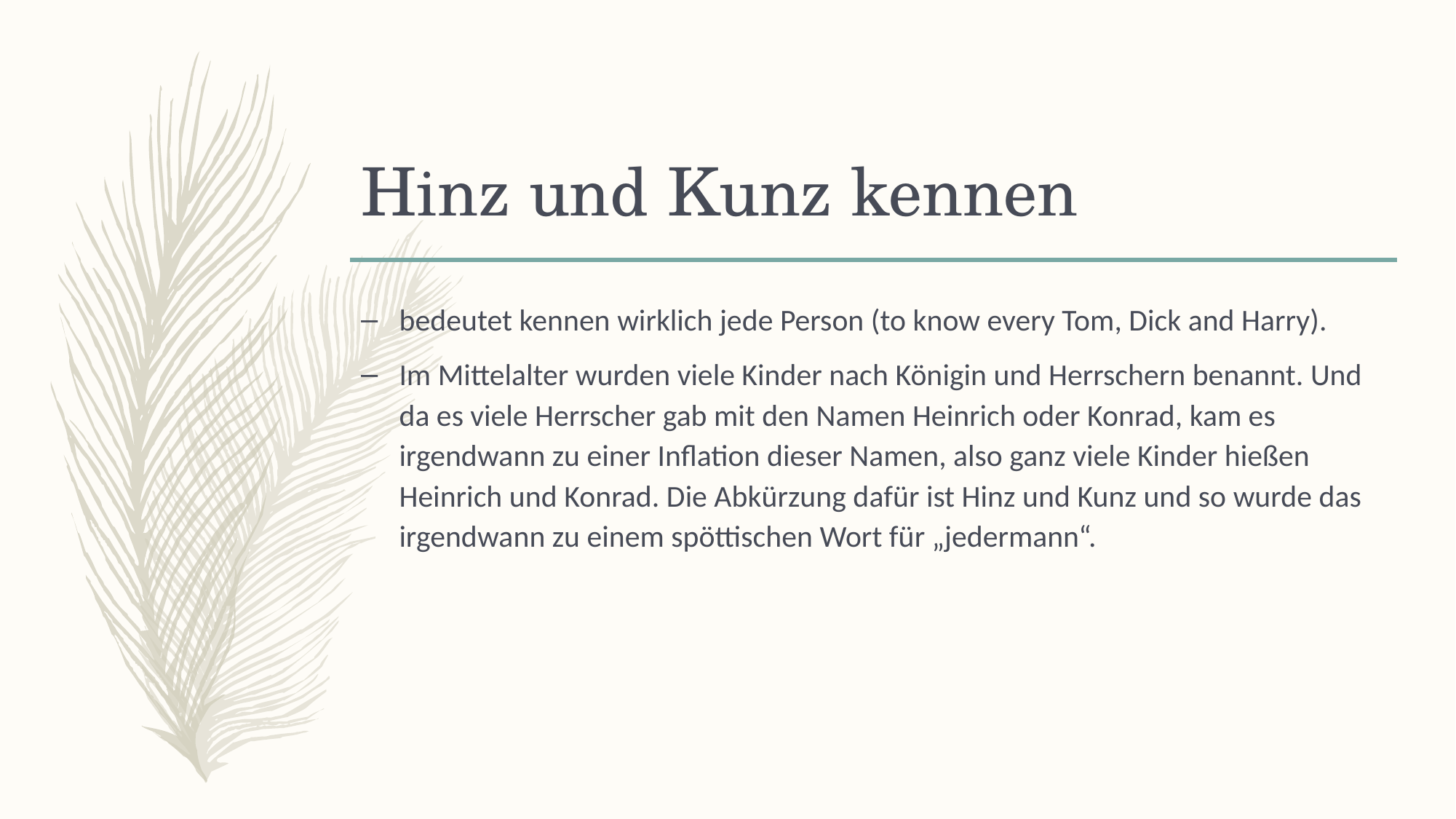

# Hinz und Kunz kennen
bedeutet kennen wirklich jede Person (to know every Tom, Dick and Harry).
Im Mittelalter wurden viele Kinder nach Königin und Herrschern benannt. Und da es viele Herrscher gab mit den Namen Heinrich oder Konrad, kam es irgendwann zu einer Inflation dieser Namen, also ganz viele Kinder hießen Heinrich und Konrad. Die Abkürzung dafür ist Hinz und Kunz und so wurde das irgendwann zu einem spöttischen Wort für „jedermann“.